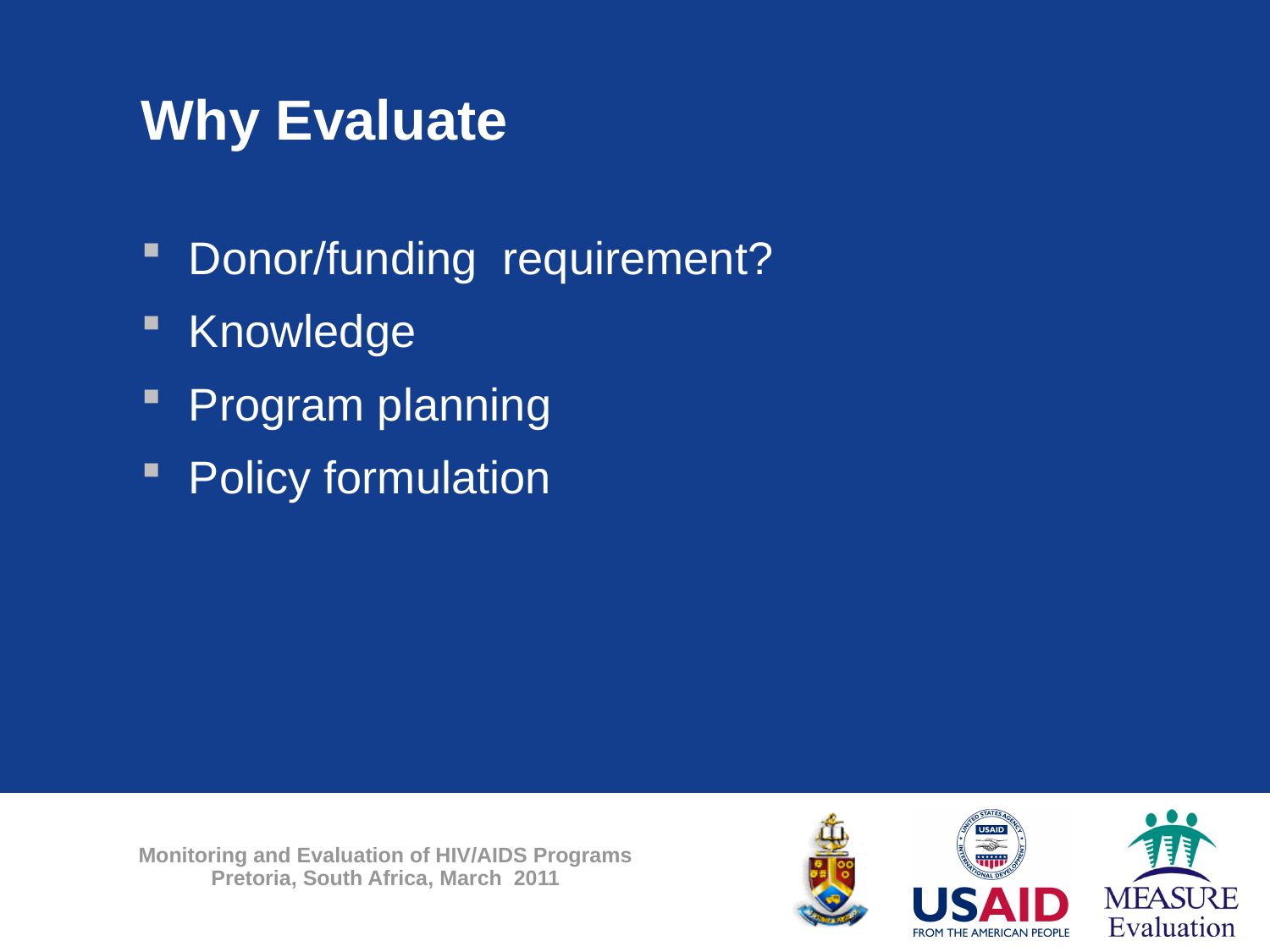

# Why Evaluate
Donor/funding  requirement?
Knowledge
Program planning
Policy formulation